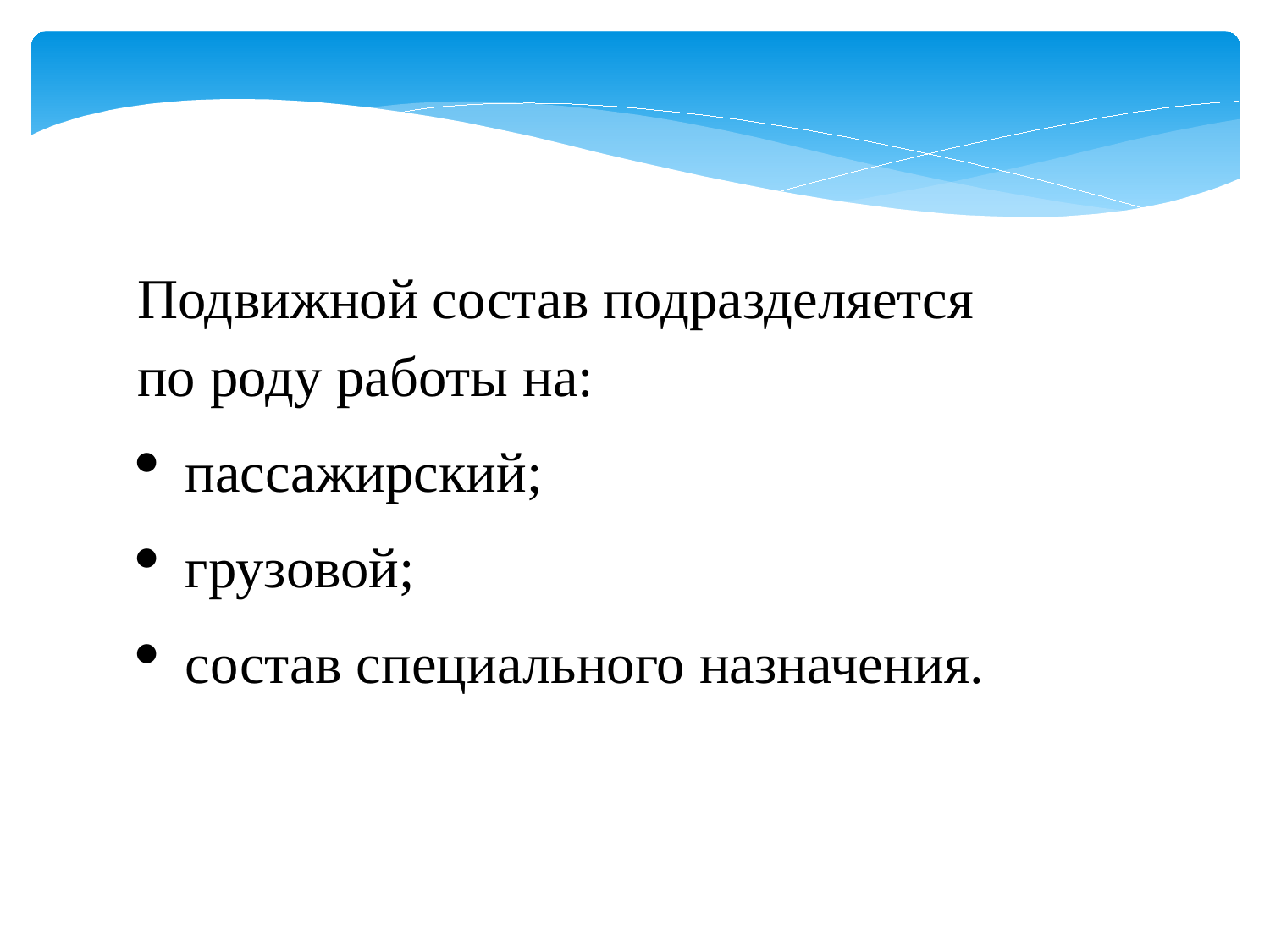

Подвижной состав подразделяется по роду работы на:
пассажирский;
грузовой;
состав специального назначения.